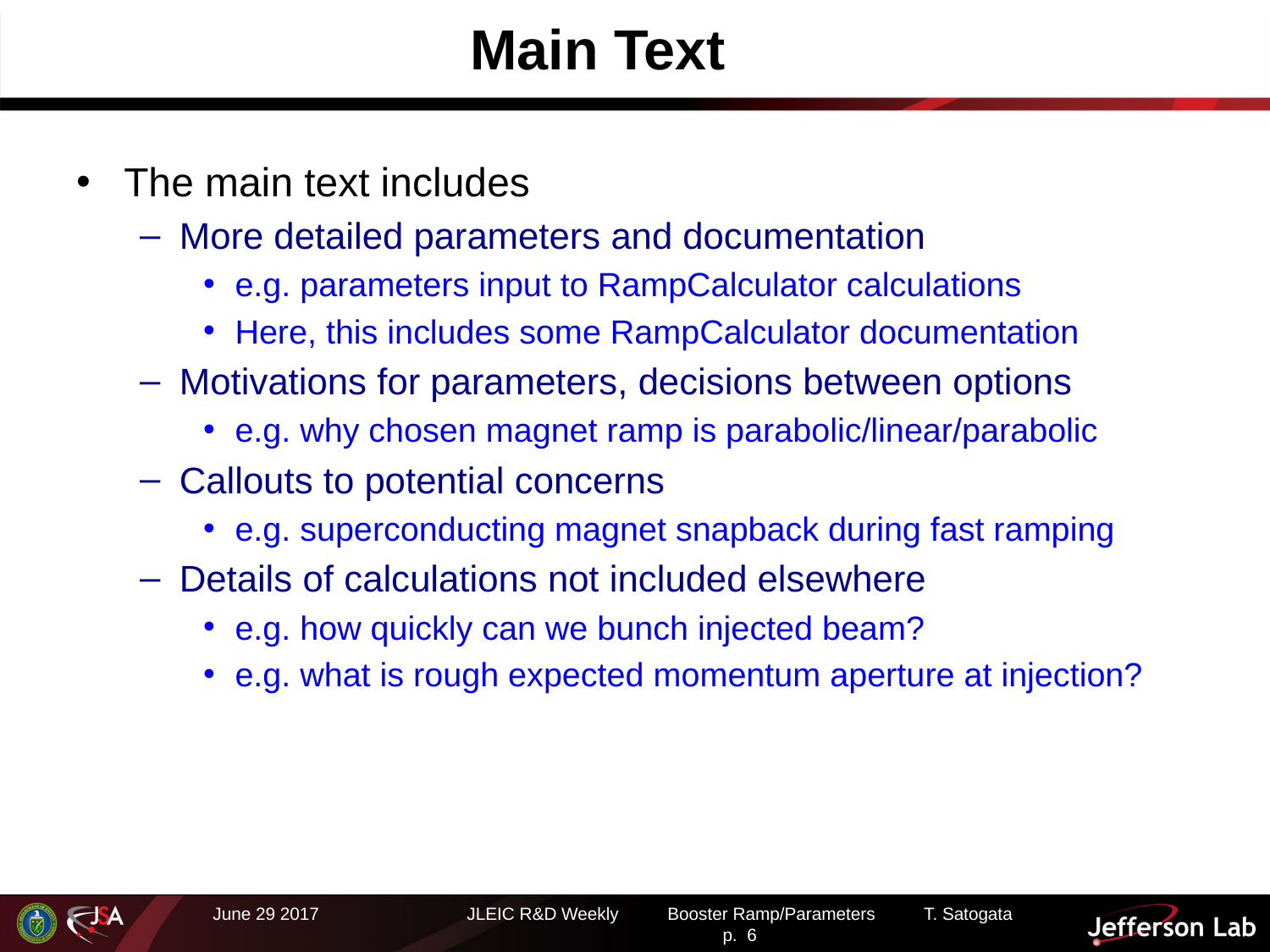

# Main Text
The main text includes
More detailed parameters and documentation
e.g. parameters input to RampCalculator calculations
Here, this includes some RampCalculator documentation
Motivations for parameters, decisions between options
e.g. why chosen magnet ramp is parabolic/linear/parabolic
Callouts to potential concerns
e.g. superconducting magnet snapback during fast ramping
Details of calculations not included elsewhere
e.g. how quickly can we bunch injected beam?
e.g. what is rough expected momentum aperture at injection?